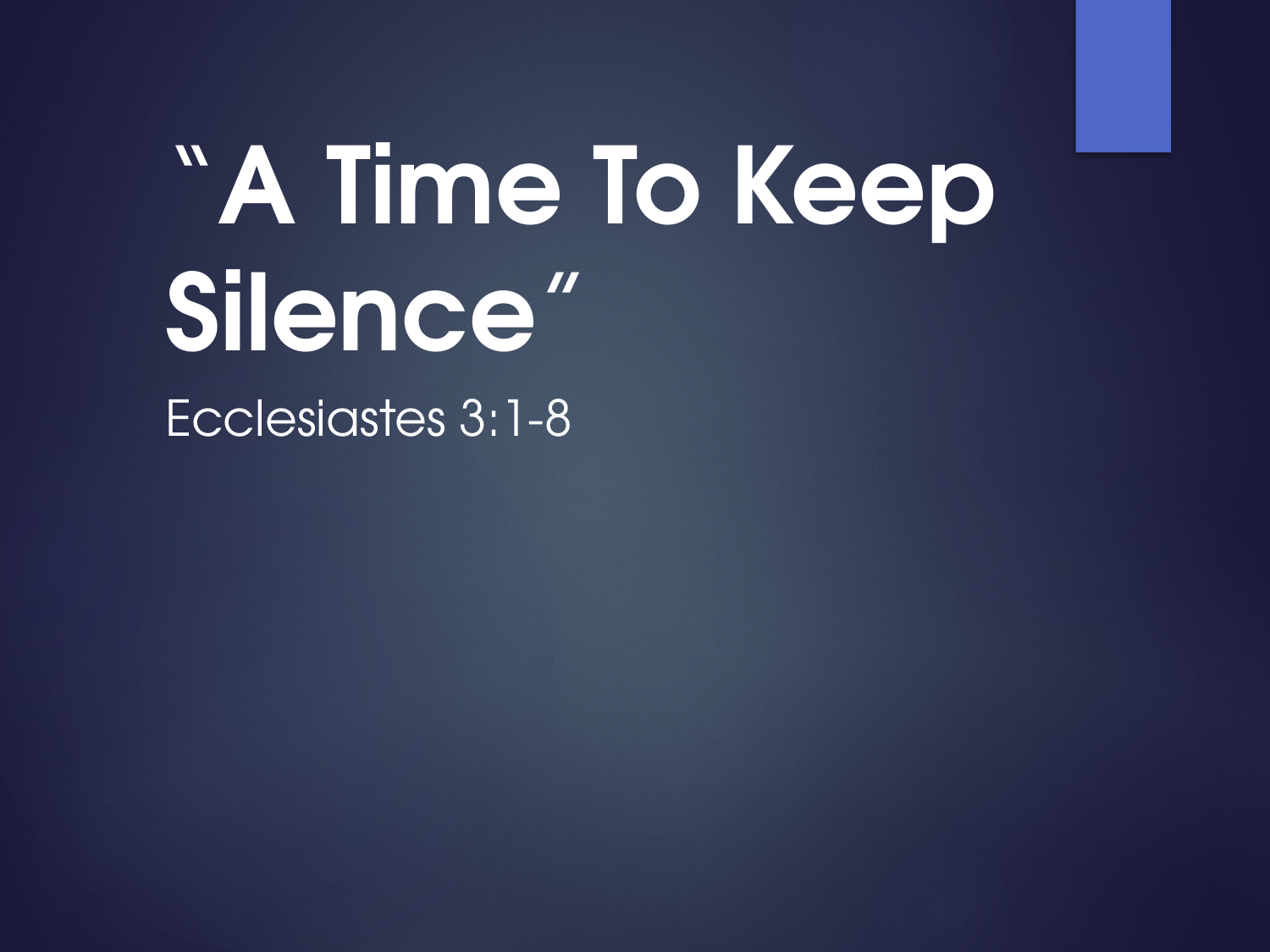

# “A Time To Keep Silence”
Ecclesiastes 3:1-8